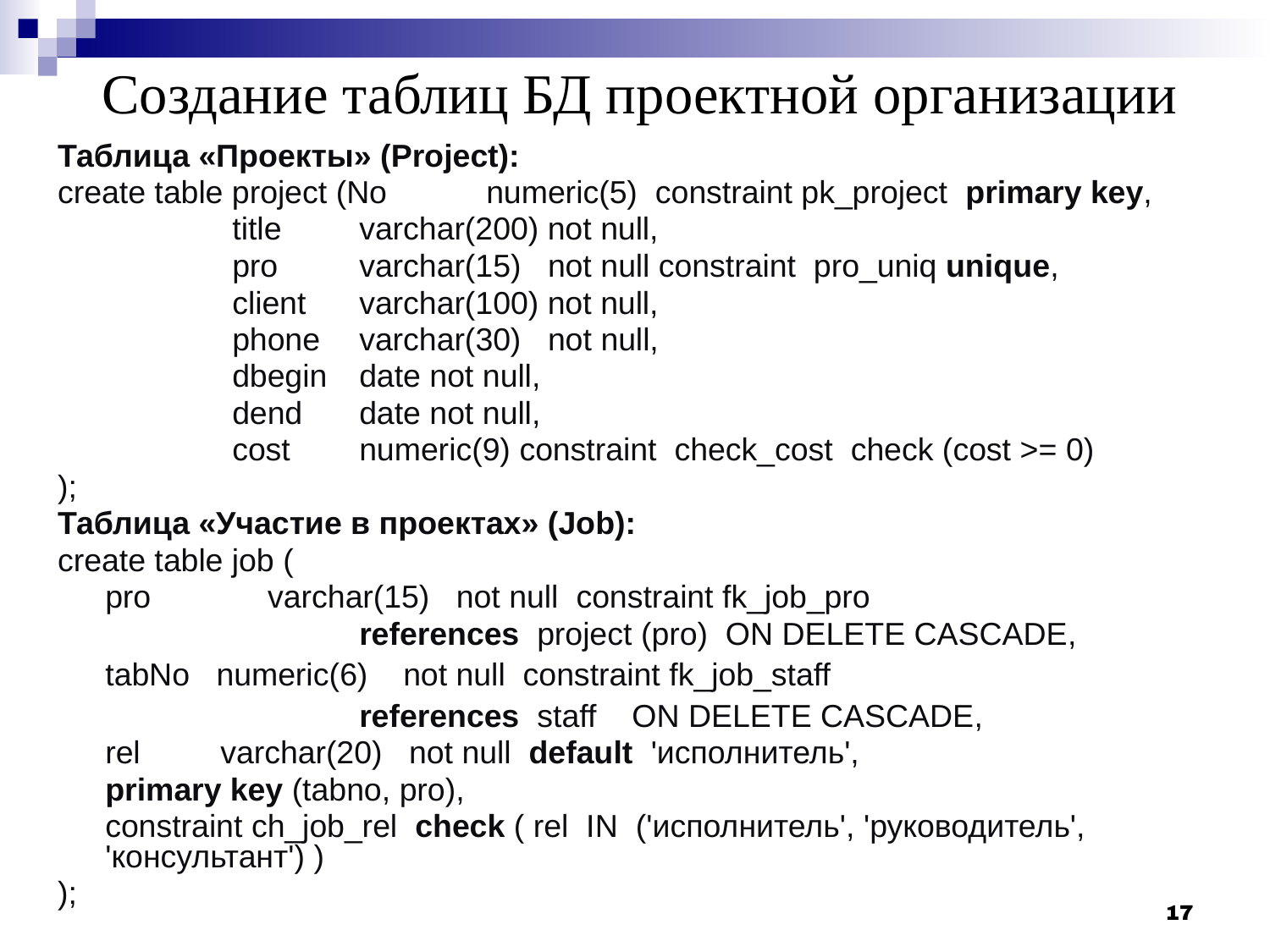

# Создание таблиц БД проектной организации
Таблица «Проекты» (Project):
create table project (No 	numeric(5)  constraint pk_project  primary key,
		title       	varchar(200) not null,
		pro      	varchar(15)   not null constraint  pro_uniq unique,
		client    	varchar(100) not null,
		phone    	varchar(30)   not null,
		dbegin  	date not null,
		dend     	date not null,
		cost      	numeric(9) constraint  check_cost  check (cost >= 0)
);
Таблица «Участие в проектах» (Job):
create table job (
	pro  	    varchar(15)   not null  constraint fk_job_pro
			references  project (pro)  ON DELETE CASCADE,
	tabNo   numeric(6)    not null  constraint fk_job_staff
			references  staff    ON DELETE CASCADE,
	rel         varchar(20)   not null  default  'исполнитель',
	primary key (tabno, pro),
	constraint ch_job_rel  check ( rel  IN  ('исполнитель', 'руководитель', 'консультант') )
);
17